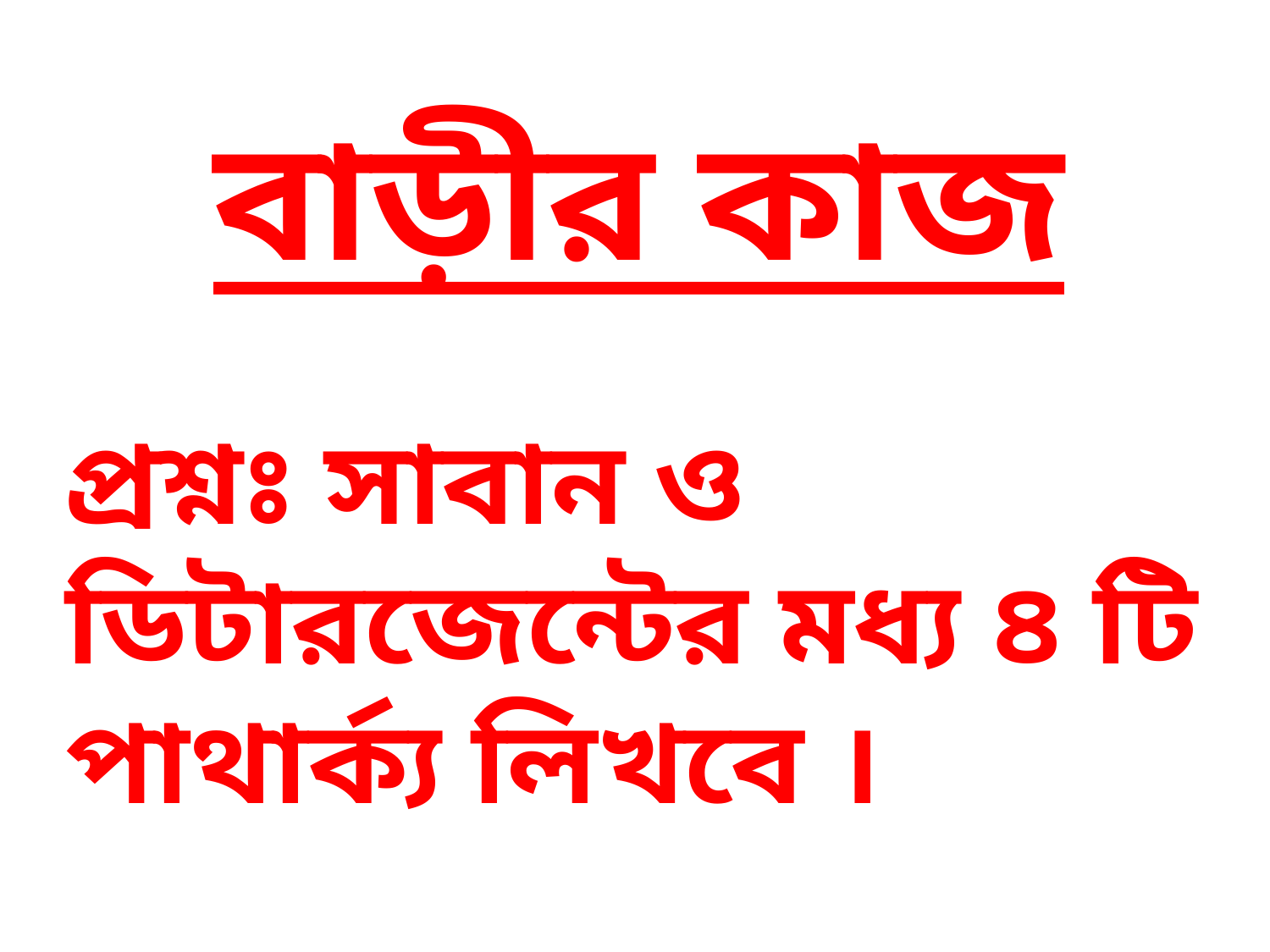

বাড়ীর কাজ
প্রশ্নঃ সাবান ও ডিটারজেন্টের মধ্য ৪ টি পাথার্ক্য লিখবে ।